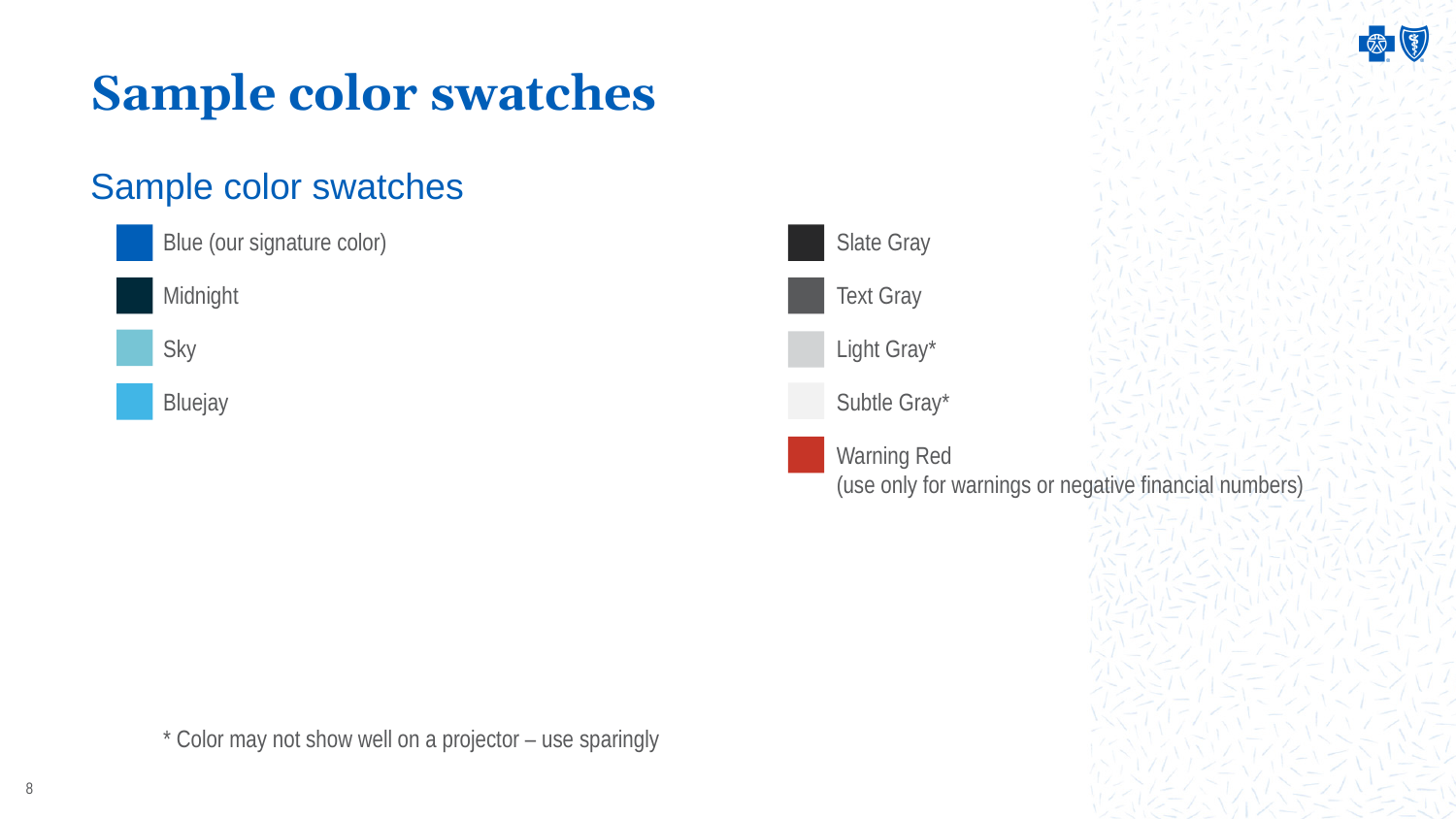

# Sample color swatches
Sample color swatches

Blue (our signature color)
Midnight
Sky
Bluejay
Slate Gray
Text Gray
Light Gray*
Subtle Gray*
Warning Red
(use only for warnings or negative financial numbers)

* Color may not show well on a projector – use sparingly